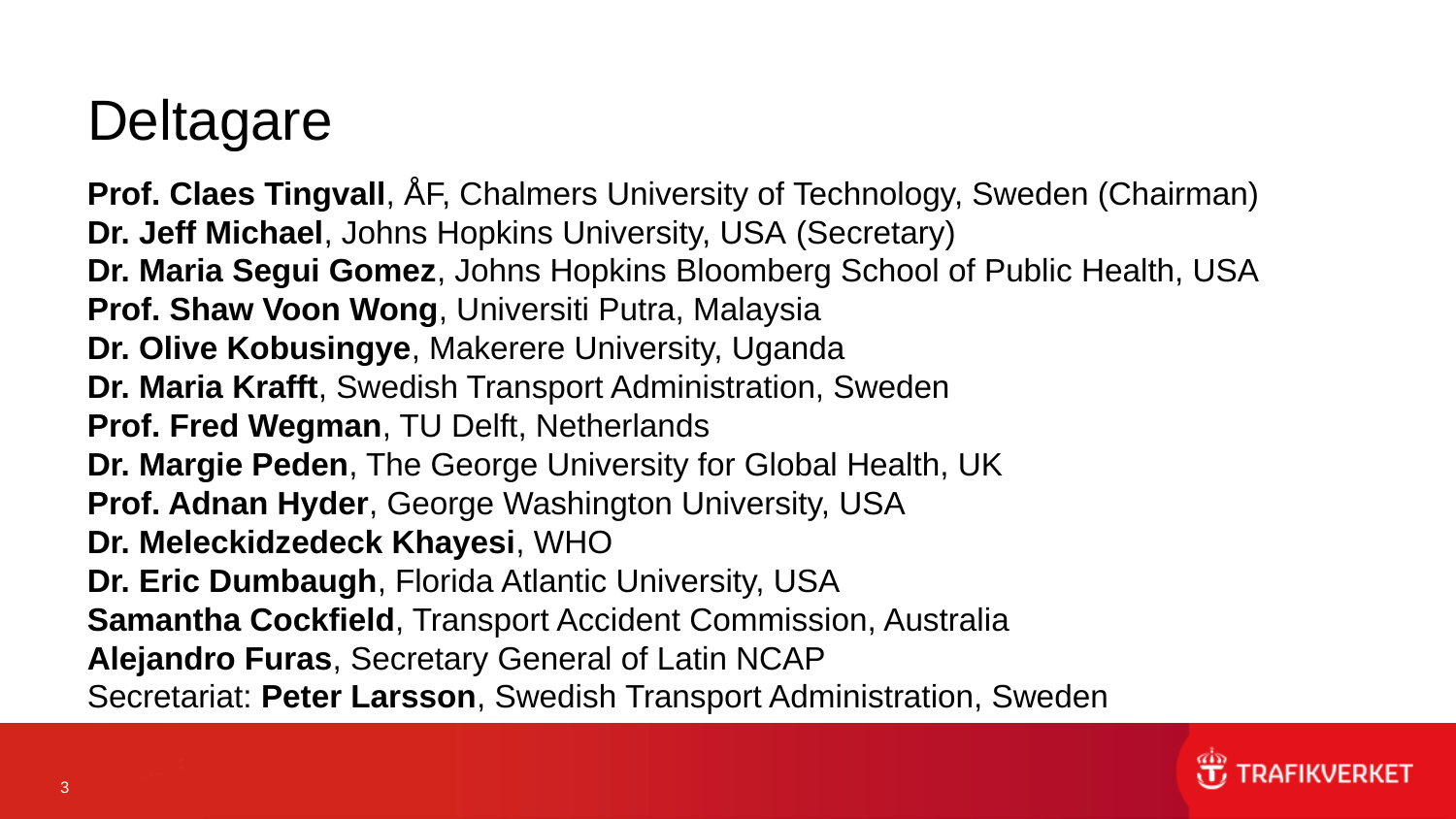

# Deltagare
Prof. Claes Tingvall, ÅF, Chalmers University of Technology, Sweden (Chairman)
Dr. Jeff Michael, Johns Hopkins University, USA (Secretary)
Dr. Maria Segui Gomez, Johns Hopkins Bloomberg School of Public Health, USA
Prof. Shaw Voon Wong, Universiti Putra, Malaysia
Dr. Olive Kobusingye, Makerere University, Uganda
Dr. Maria Krafft, Swedish Transport Administration, Sweden
Prof. Fred Wegman, TU Delft, Netherlands
Dr. Margie Peden, The George University for Global Health, UK
Prof. Adnan Hyder, George Washington University, USA
Dr. Meleckidzedeck Khayesi, WHO
Dr. Eric Dumbaugh, Florida Atlantic University, USA
Samantha Cockfield, Transport Accident Commission, Australia
Alejandro Furas, Secretary General of Latin NCAP
Secretariat: Peter Larsson, Swedish Transport Administration, Sweden